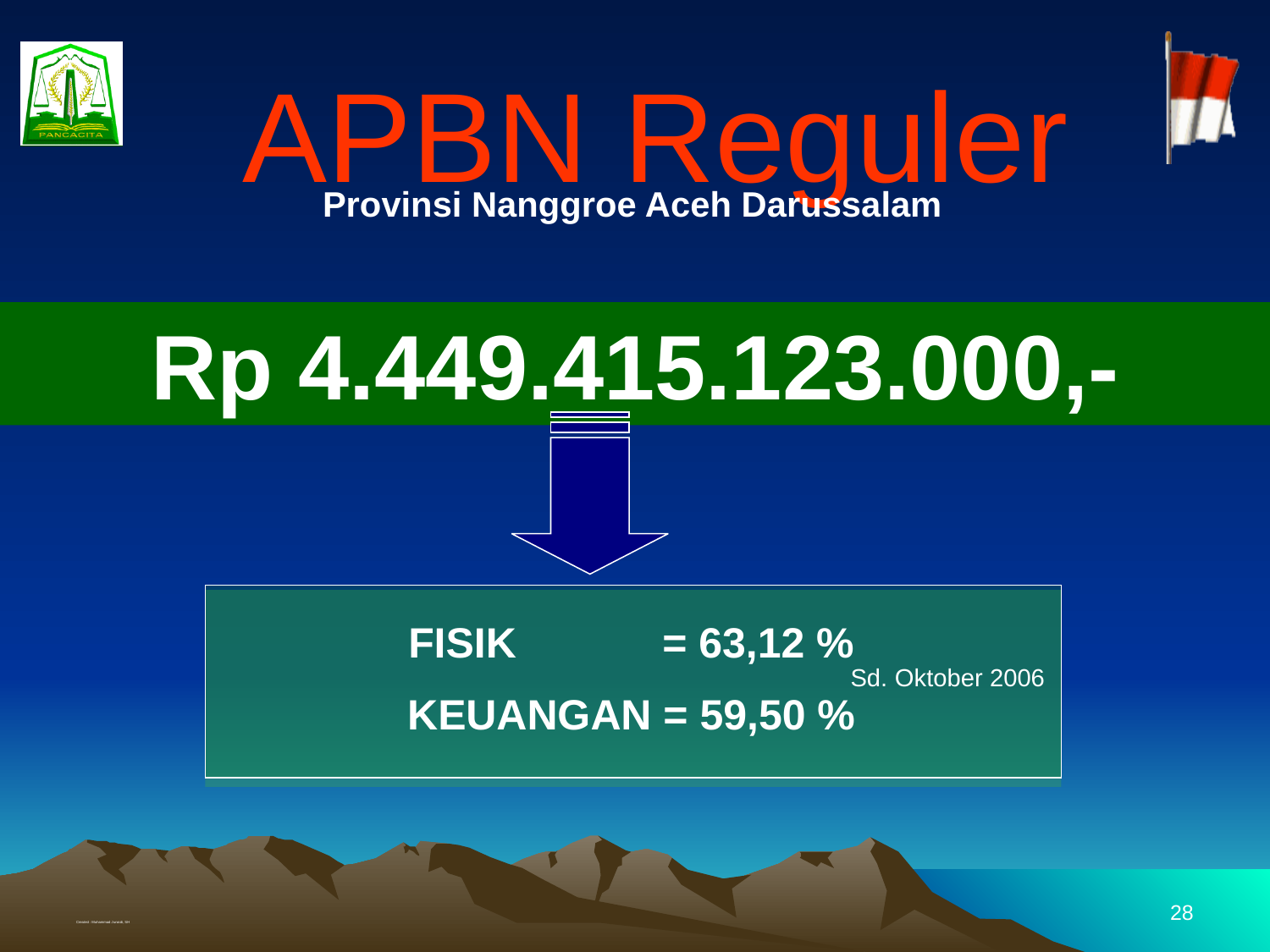

APBN Reguler
Provinsi Nanggroe Aceh Darussalam
Rp 4.449.415.123.000,-

FISIK 		= 63,12 %
KEUANGAN = 59,50 %
Sd. Oktober 2006
Created : Muhammad Junaidi, SH
28